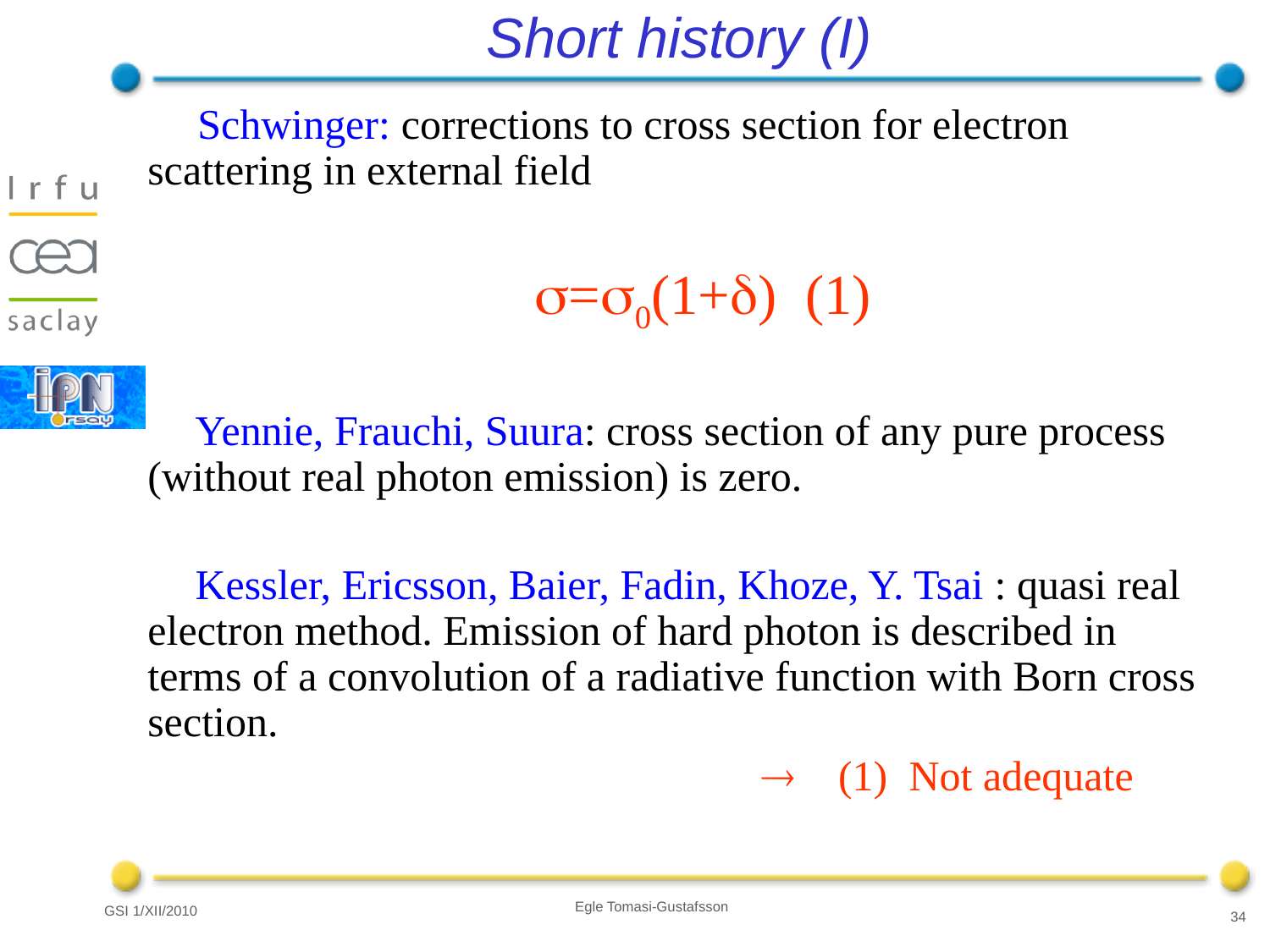

# Short history (I)
   Schwinger: corrections to cross section for electron scattering in external field

σ=σ0(1+δ)  (1)

Yennie, Frauchi, Suura: cross section of any pure process (without real photon emission) is zero.

Kessler, Ericsson, Baier, Fadin, Khoze, Y. Tsai : quasi real electron method. Emission of hard photon is described in terms of a convolution of a radiative function with Born cross section.
  				→    (1)  Not adequate
Egle Tomasi-Gustafsson
GSI 1/XII/2010
34